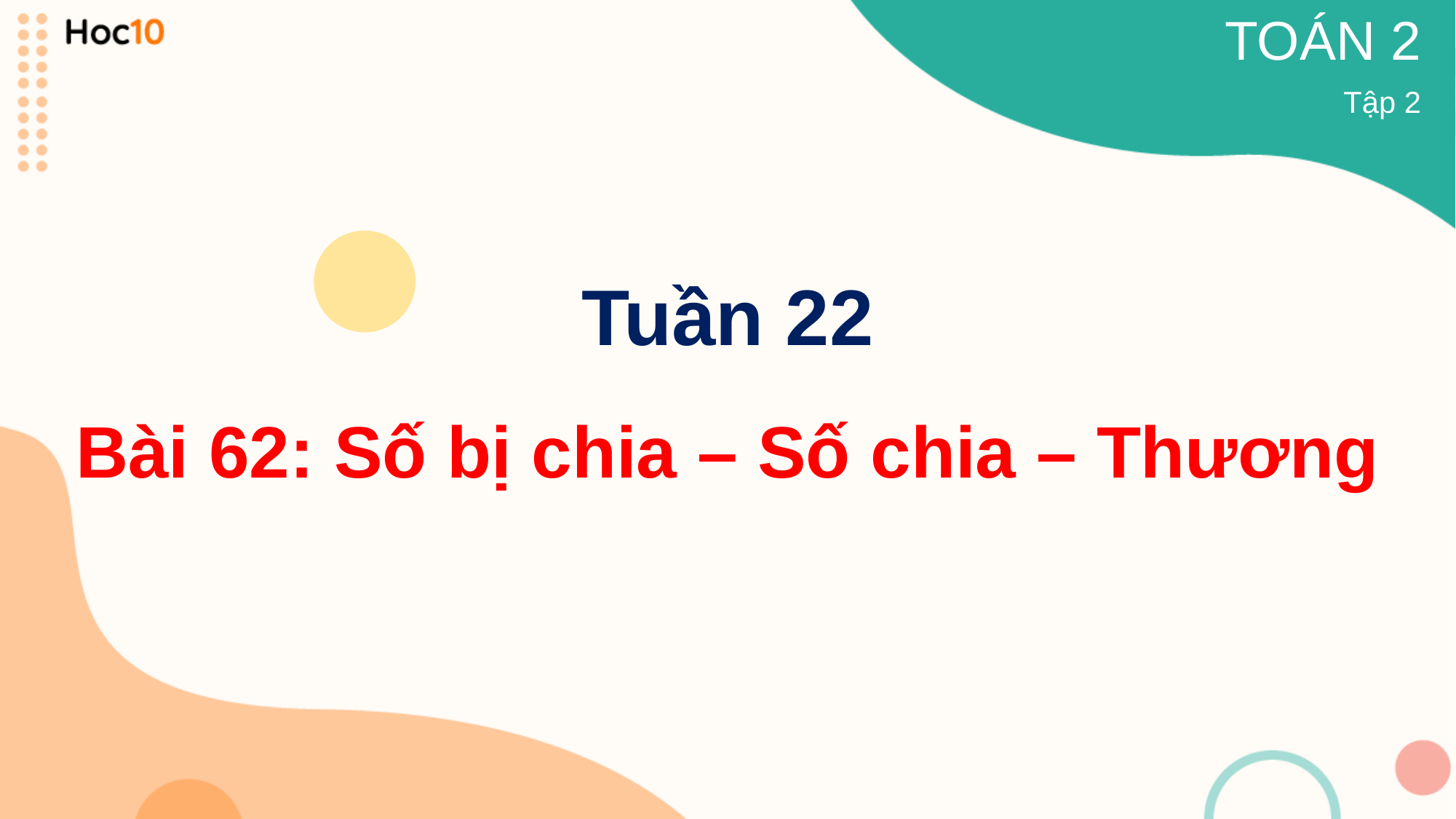

TOÁN 2
Tập 2
Tuần 22
Bài 62: Số bị chia – Số chia – Thương